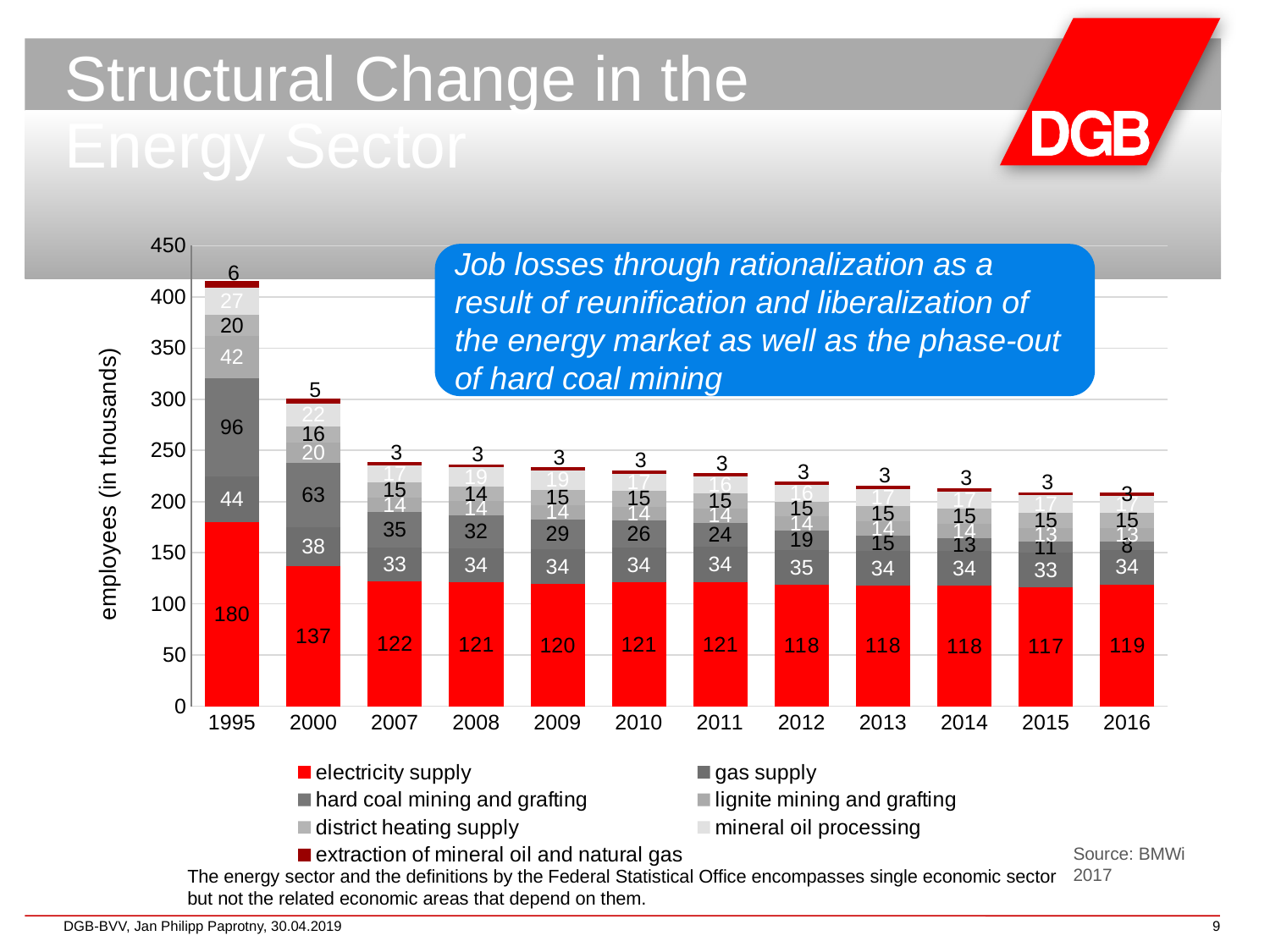

# Structural Change in the Energy Sector

### Chart

| Category | electricity supply | gas supply | hard coal mining and grafting | lignite mining and grafting | district heating supply | mineral oil processing | extraction of mineral oil and natural gas |
|---|---|---|---|---|---|---|---|
| 1995 | 180.324 | 44.135 | 95.668 | 41.754 | 20.406 | 26.831 | 6.292 |
| 2000 | 137.197 | 37.747 | 63.153 | 19.538 | 16.18 | 21.559 | 5.193 |
| 2007 | 122.0085 | 33.04858333333333 | 34.607 | 13.904 | 14.967916666666666 | 16.775 | 2.991 |
| 2008 | 121.195 | 33.502 | 31.937 | 13.759 | 14.372 | 18.966 | 2.879 |
| 2009 | 119.508 | 33.877 | 29.435 | 13.652 | 15.309 | 18.667 | 2.948 |
| 2010 | 121.161 | 33.967 | 26.344 | 13.731 | 15.284 | 16.835 | 3.034 |
| 2011 | 121.294 | 34.357 | 23.66325 | 14.066416666666665 | 15.009 | 16.314083333333333 | 3.076166666666667 |
| 2012 | 118.459 | 34.547 | 18.53833333333333 | 13.910333333333334 | 14.66 | 16.2975 | 3.018833333333333 |
| 2013 | 118.163 | 33.506 | 14.9945 | 13.872416666666666 | 15.428 | 16.5445 | 3.0885 |
| 2014 | 117.823 | 33.627 | 12.795333333333334 | 13.707666666666666 | 15.131 | 16.8595 | 3.0548333333333333 |
| 2015 | 116.631 | 33.358 | 10.6785 | 13.414416666666666 | 15.138 | 16.93466666666667 | 3.0310833333333336 |
| 2016 | 119.0 | 34.0 | 8.0 | 13.0 | 15.0 | 17.0 | 3.0 |
Job losses through rationalization as a result of reunification and liberalization of the energy market as well as the phase-out of hard coal mining
Source: BMWi 2017
The energy sector and the definitions by the Federal Statistical Office encompasses single economic sector but not the related economic areas that depend on them.
DGB-BVV, Jan Philipp Paprotny, 30.04.2019
9